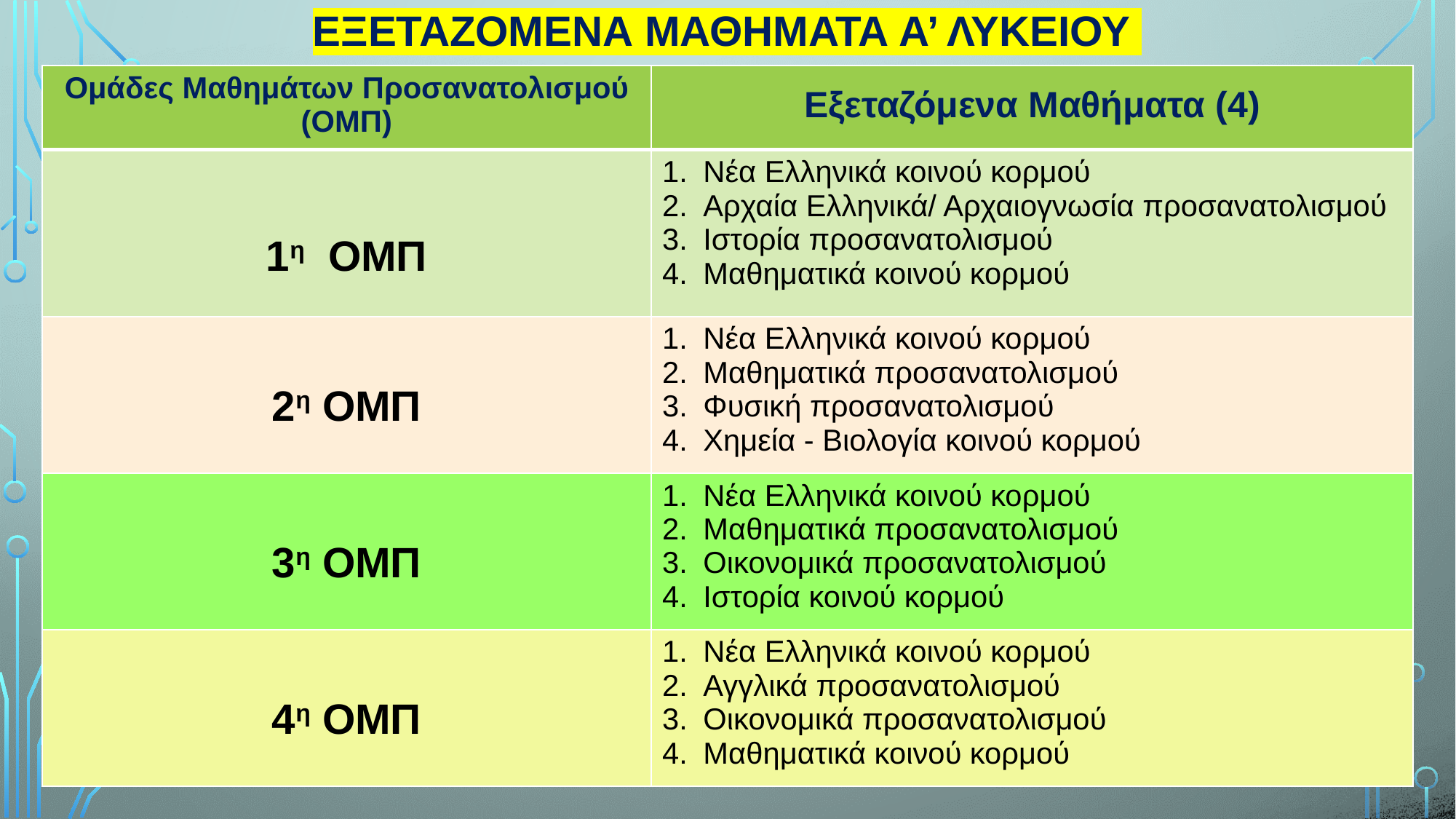

# ΕξεταζΟμενα ΜαθΗματα Α’ ΛυκεΙου
| Ομάδες Μαθημάτων Προσανατολισμού (ΟΜΠ) | Εξεταζόμενα Μαθήματα (4) |
| --- | --- |
| 1η ΟΜΠ | Νέα Ελληνικά κοινού κορμού Αρχαία Ελληνικά/ Αρχαιογνωσία προσανατολισμού Ιστορία προσανατολισμού Μαθηματικά κοινού κορμού |
| 2η ΟΜΠ | Νέα Ελληνικά κοινού κορμού Μαθηματικά προσανατολισμού Φυσική προσανατολισμού Χημεία - Βιολογία κοινού κορμού |
| 3η ΟΜΠ | Νέα Ελληνικά κοινού κορμού Μαθηματικά προσανατολισμού Οικονομικά προσανατολισμού Ιστορία κοινού κορμού |
| 4η ΟΜΠ | Νέα Ελληνικά κοινού κορμού Αγγλικά προσανατολισμού Οικονομικά προσανατολισμού Μαθηματικά κοινού κορμού |

6
ΥΣΕΑ, ΟΚΤΩΒΡΙΟΣ 2022